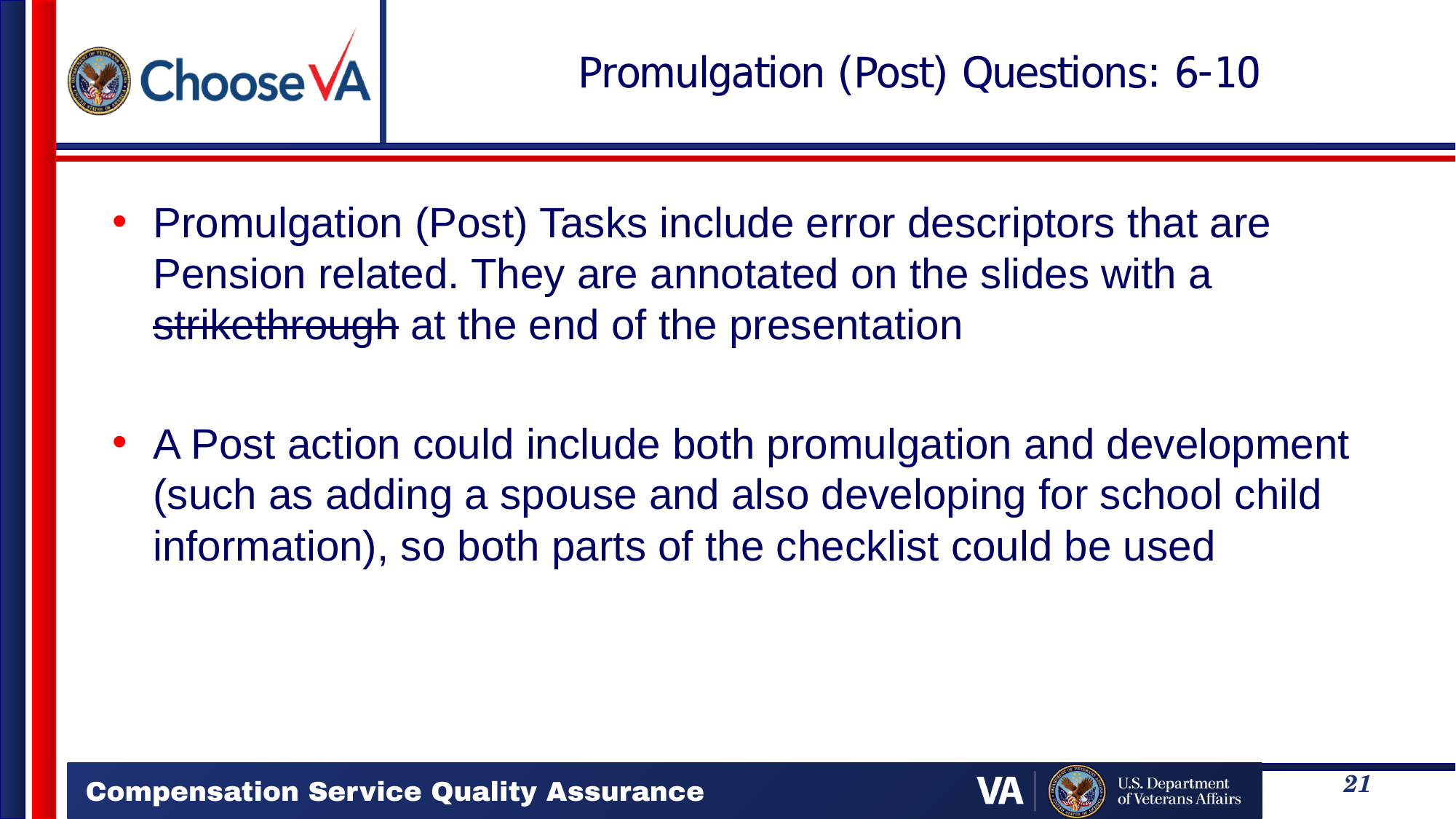

# Promulgation (Post) Questions: 6-10
Promulgation (Post) Tasks include error descriptors that are Pension related. They are annotated on the slides with a strikethrough at the end of the presentation

A Post action could include both promulgation and development (such as adding a spouse and also developing for school child information), so both parts of the checklist could be used

21